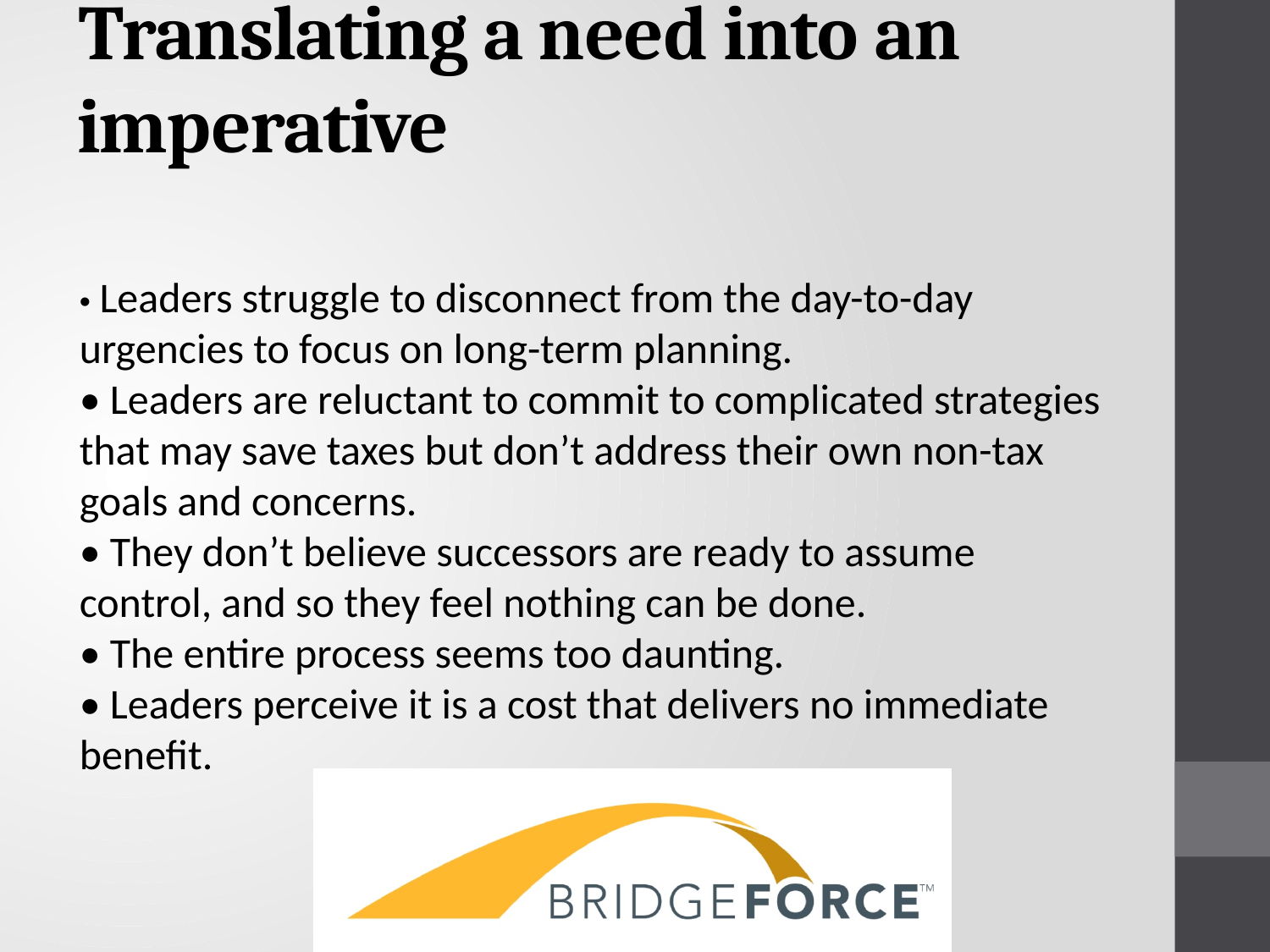

# Translating a need into an imperative

• Leaders struggle to disconnect from the day-to-day urgencies to focus on long-term planning.
• Leaders are reluctant to commit to complicated strategies that may save taxes but don’t address their own non-tax goals and concerns.
• They don’t believe successors are ready to assume control, and so they feel nothing can be done.
• The entire process seems too daunting.
• Leaders perceive it is a cost that delivers no immediate benefit.